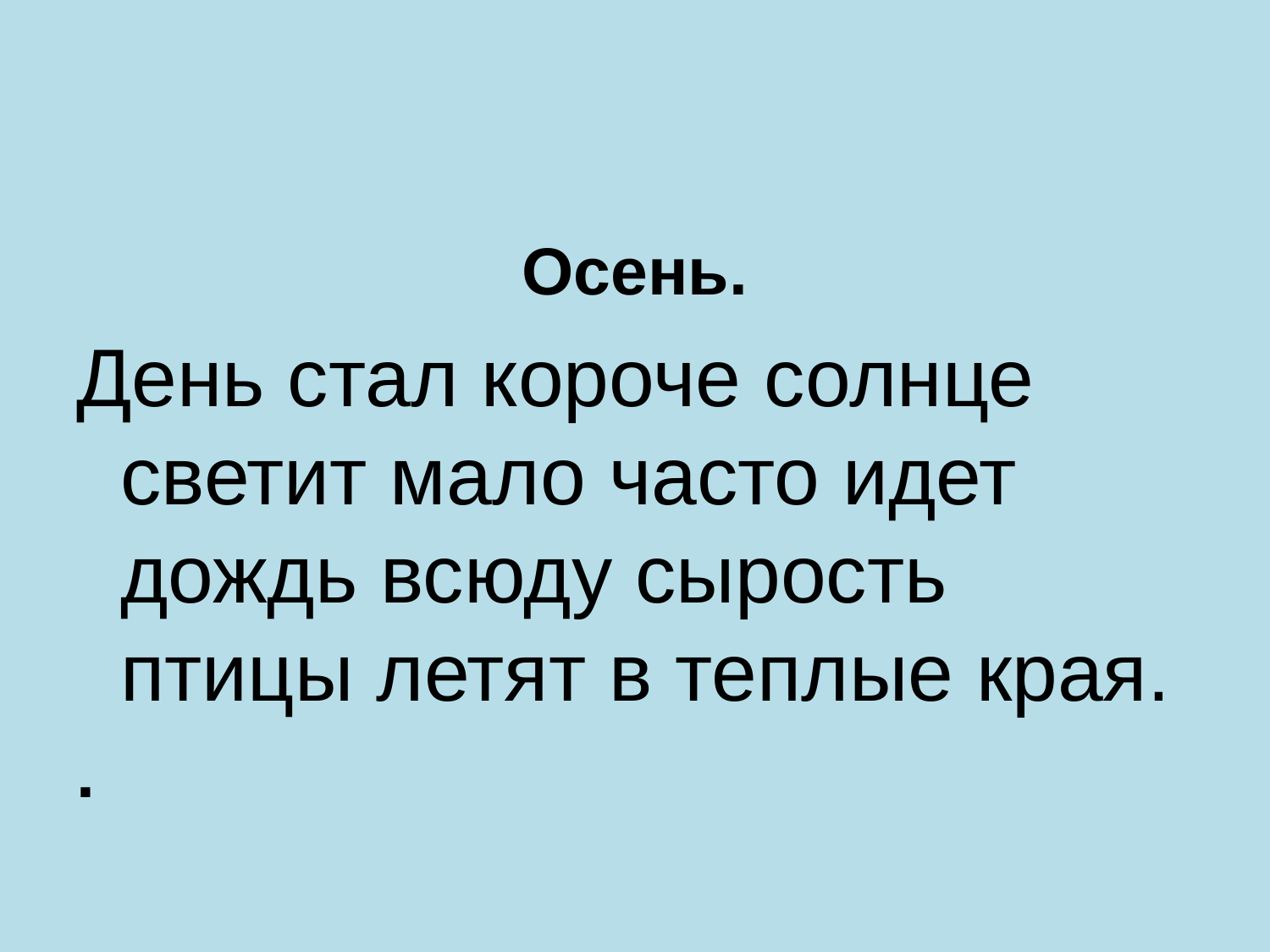

Осень.
День стал короче солнце светит мало часто идет дождь всюду сырость птицы летят в теплые края.
.